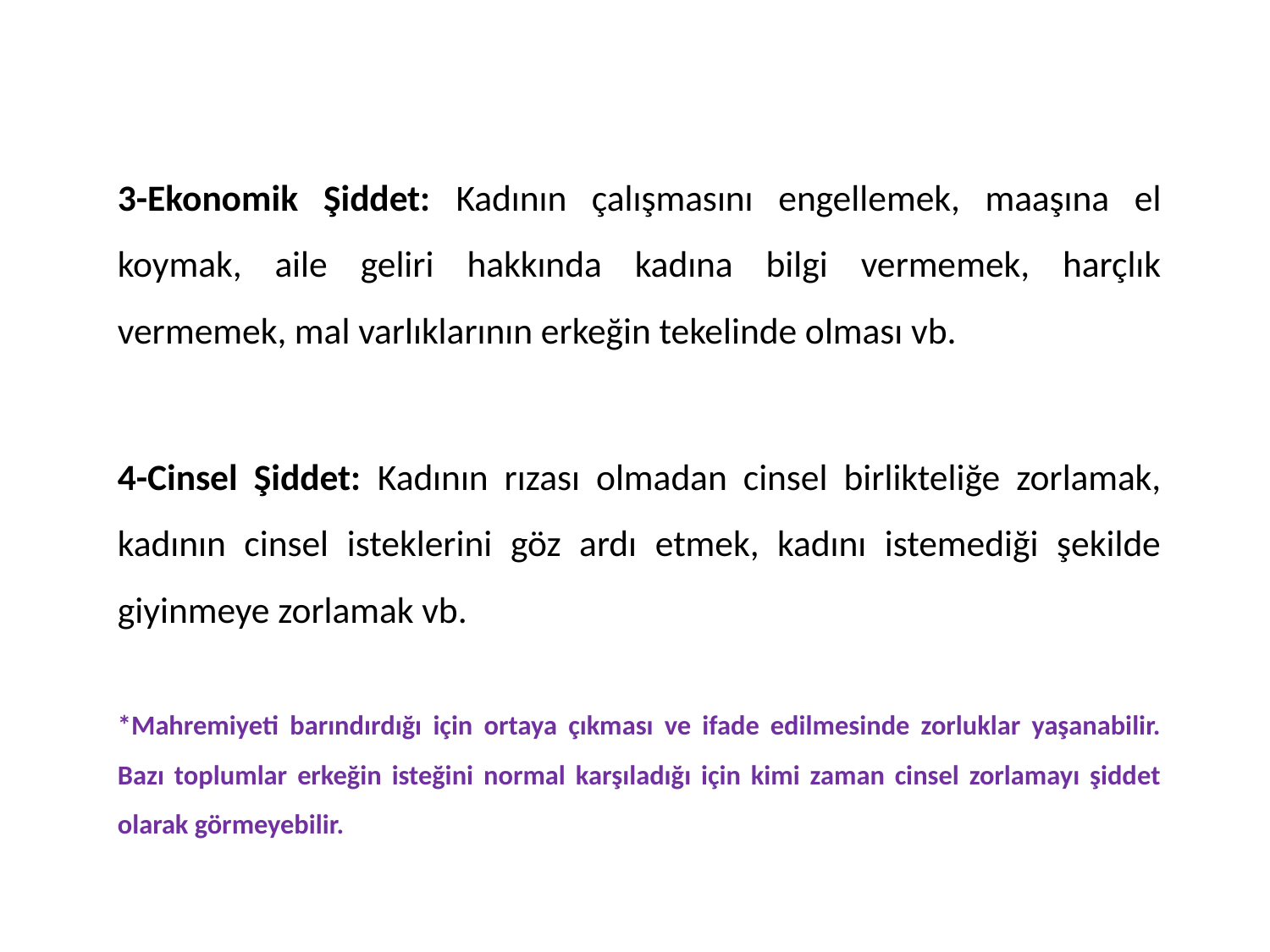

3-Ekonomik Şiddet: Kadının çalışmasını engellemek, maaşına el koymak, aile geliri hakkında kadına bilgi vermemek, harçlık vermemek, mal varlıklarının erkeğin tekelinde olması vb.

4-Cinsel Şiddet: Kadının rızası olmadan cinsel birlikteliğe zorlamak, kadının cinsel isteklerini göz ardı etmek, kadını istemediği şekilde giyinmeye zorlamak vb.

*Mahremiyeti barındırdığı için ortaya çıkması ve ifade edilmesinde zorluklar yaşanabilir. Bazı toplumlar erkeğin isteğini normal karşıladığı için kimi zaman cinsel zorlamayı şiddet olarak görmeyebilir.